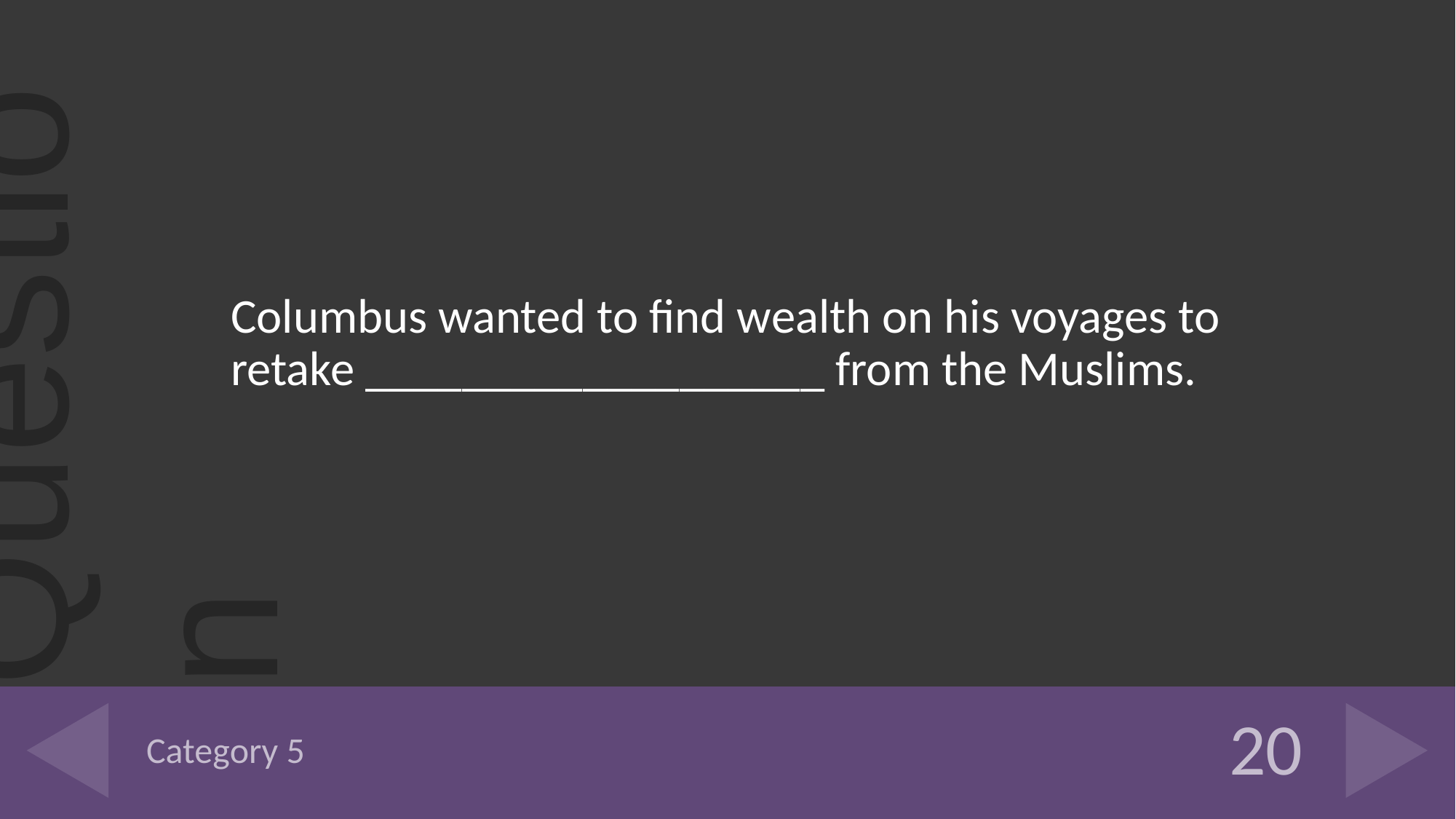

Columbus wanted to find wealth on his voyages to retake ___________________ from the Muslims.
# Category 5
20